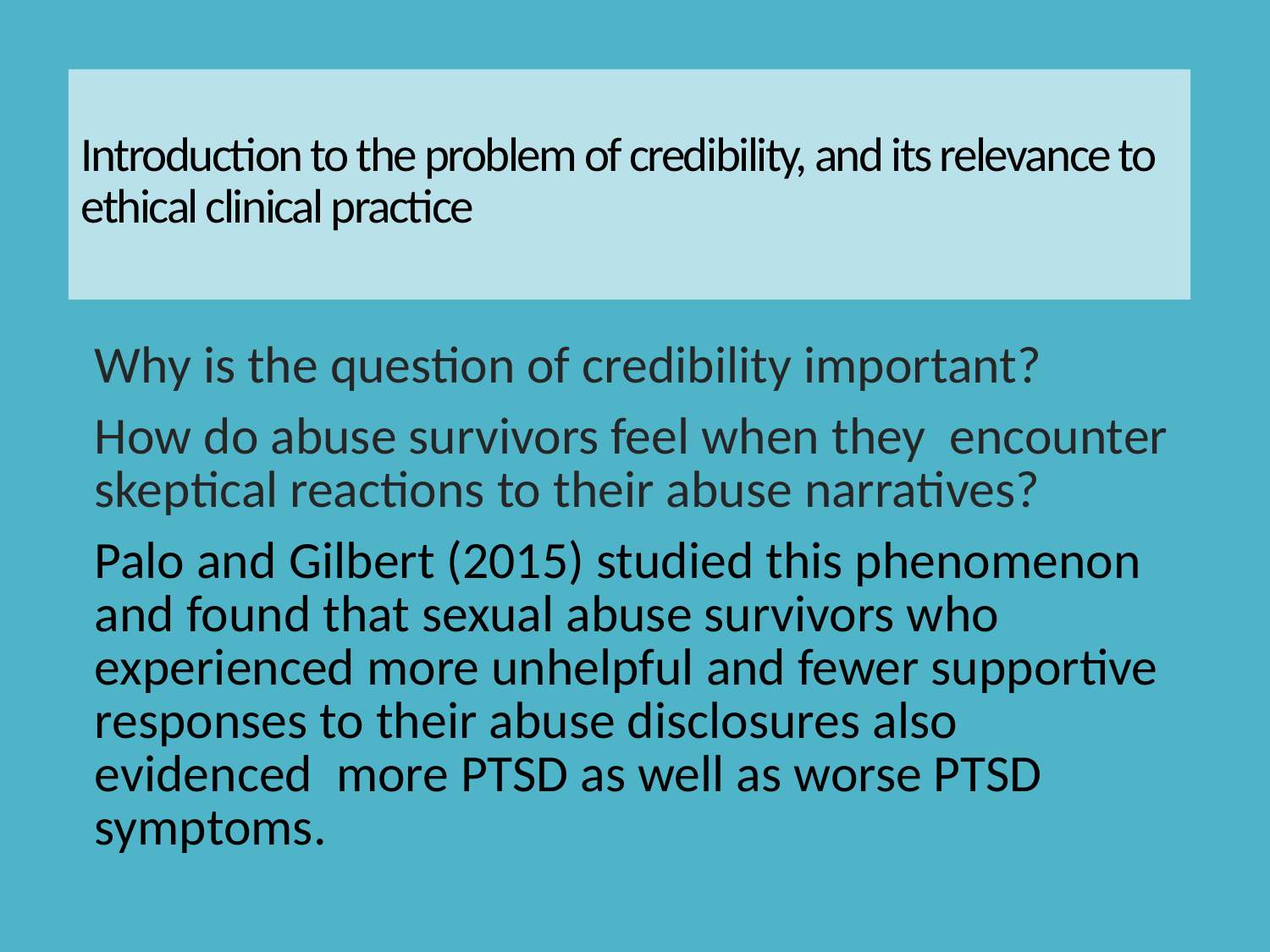

# Introduction to the problem of credibility, and its relevance to ethical clinical practice

Why is the question of credibility important?
How do abuse survivors feel when they  encounter skeptical reactions to their abuse narratives?
Palo and Gilbert (2015) studied this phenomenon and found that sexual abuse survivors who experienced more unhelpful and fewer supportive responses to their abuse disclosures also evidenced  more PTSD as well as worse PTSD symptoms.